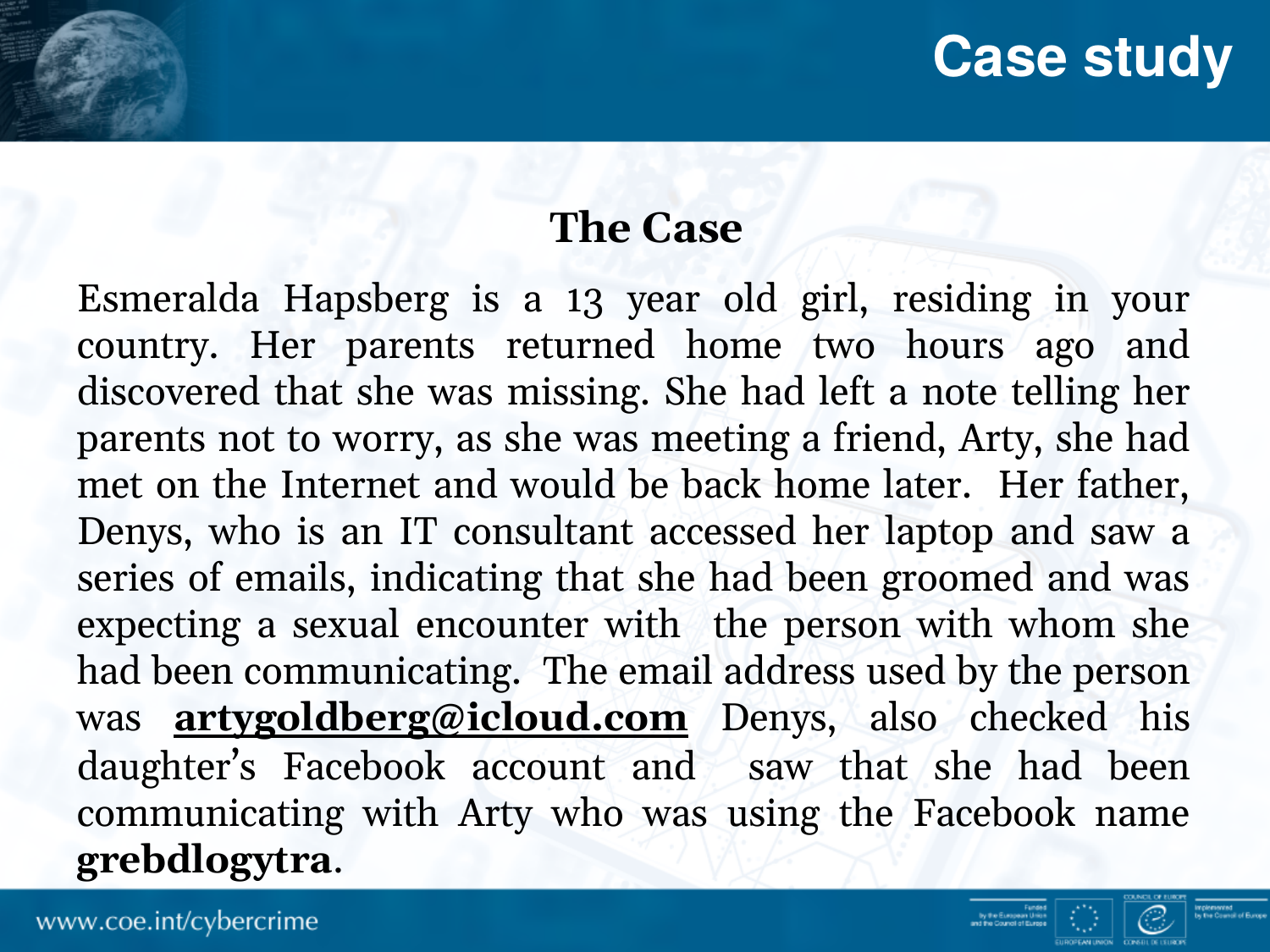

Case study
The Case
Esmeralda Hapsberg is a 13 year old girl, residing in your country. Her parents returned home two hours ago and discovered that she was missing. She had left a note telling her parents not to worry, as she was meeting a friend, Arty, she had met on the Internet and would be back home later.  Her father, Denys, who is an IT consultant accessed her laptop and saw a series of emails, indicating that she had been groomed and was expecting a sexual encounter with  the person with whom she had been communicating.  The email address used by the person was artygoldberg@icloud.com Denys, also checked his daughter’s Facebook account and  saw that she had been communicating with Arty who was using the Facebook name grebdlogytra.